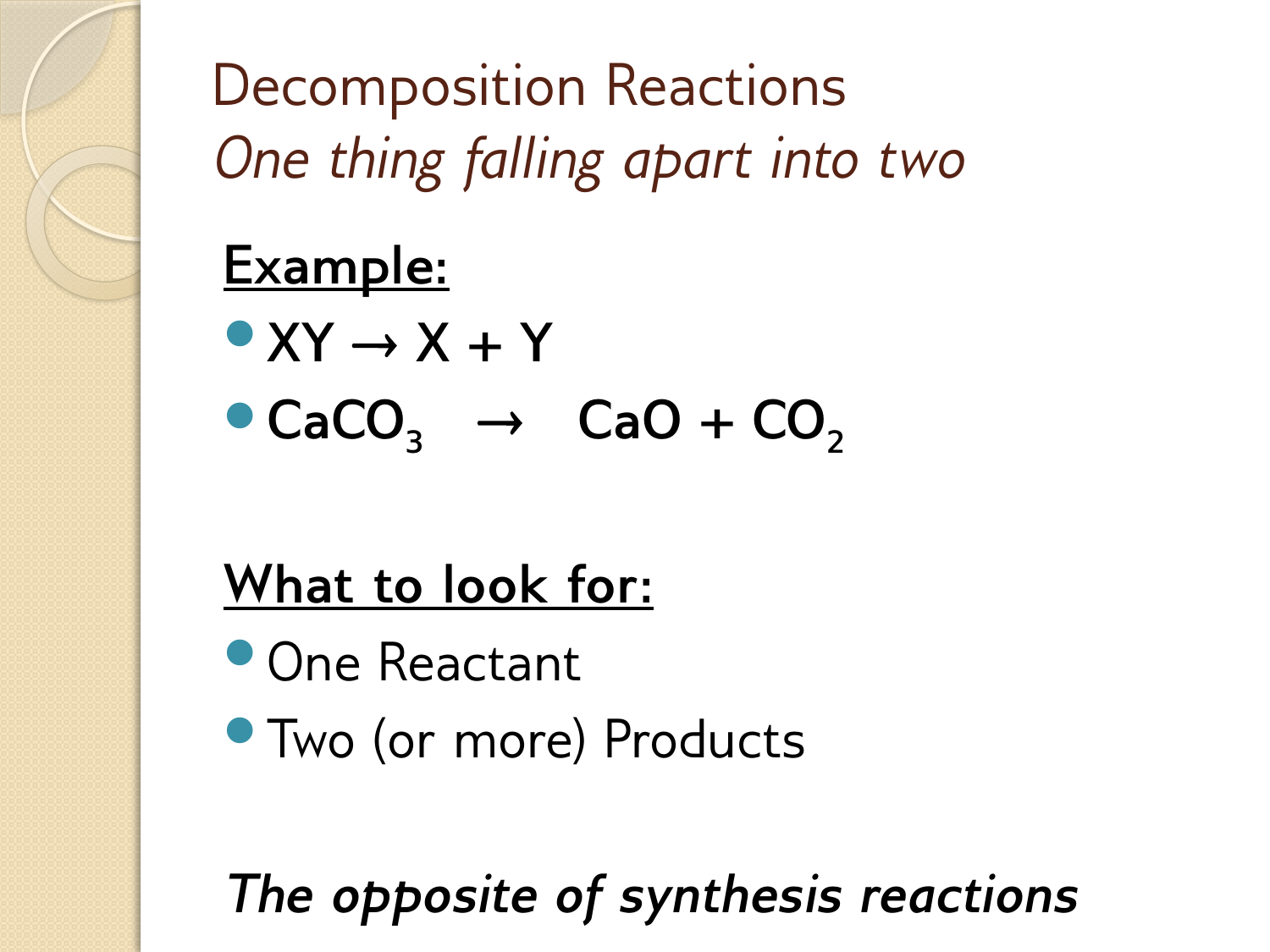

# Decomposition Reactions One thing falling apart into two
Example:
XY → X + Y
CaCO3   →   CaO + CO2

What to look for:
One Reactant
Two (or more) Products

The opposite of synthesis reactions